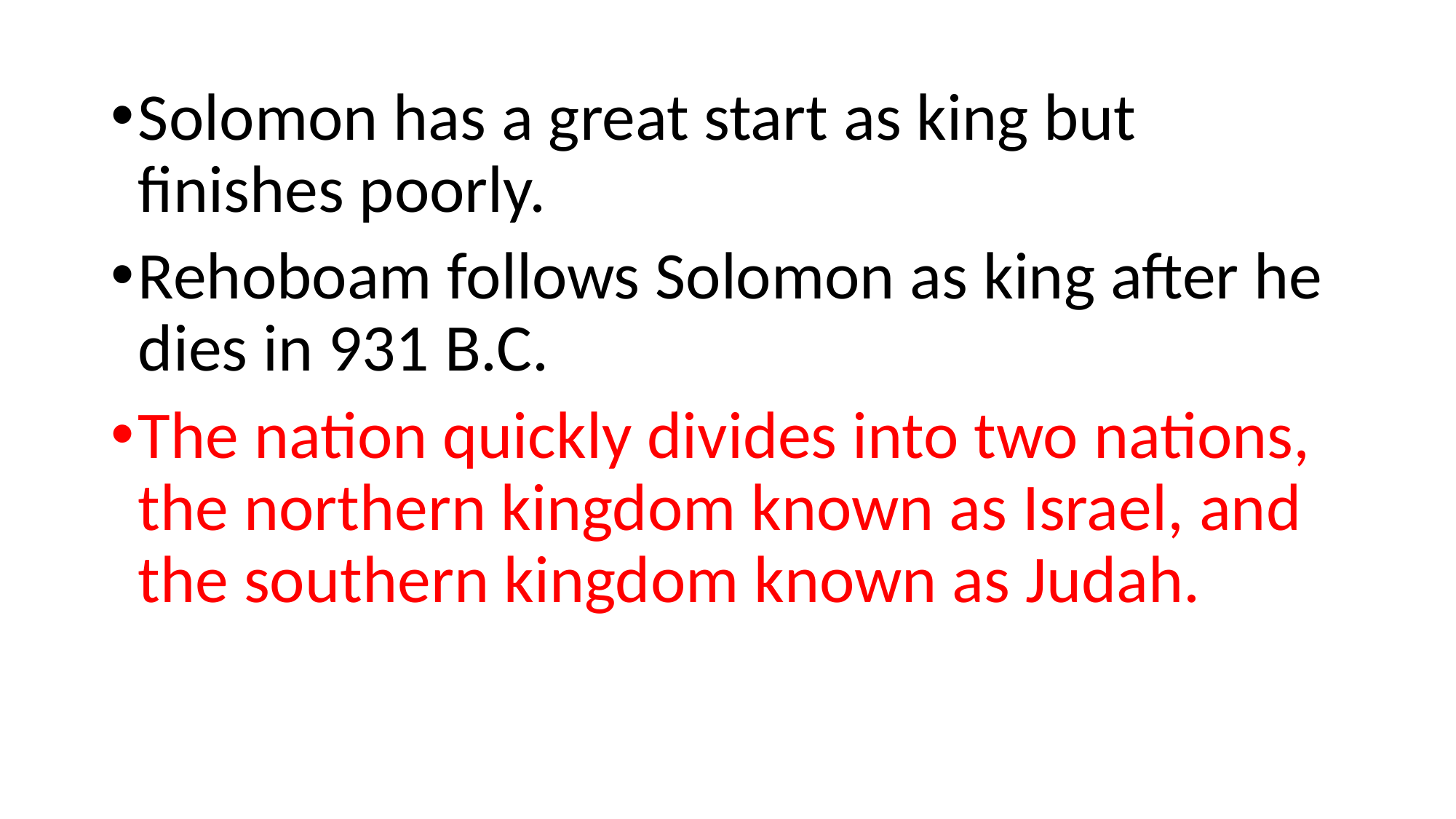

Solomon has a great start as king but finishes poorly.
Rehoboam follows Solomon as king after he dies in 931 B.C.
The nation quickly divides into two nations, the northern kingdom known as Israel, and the southern kingdom known as Judah.